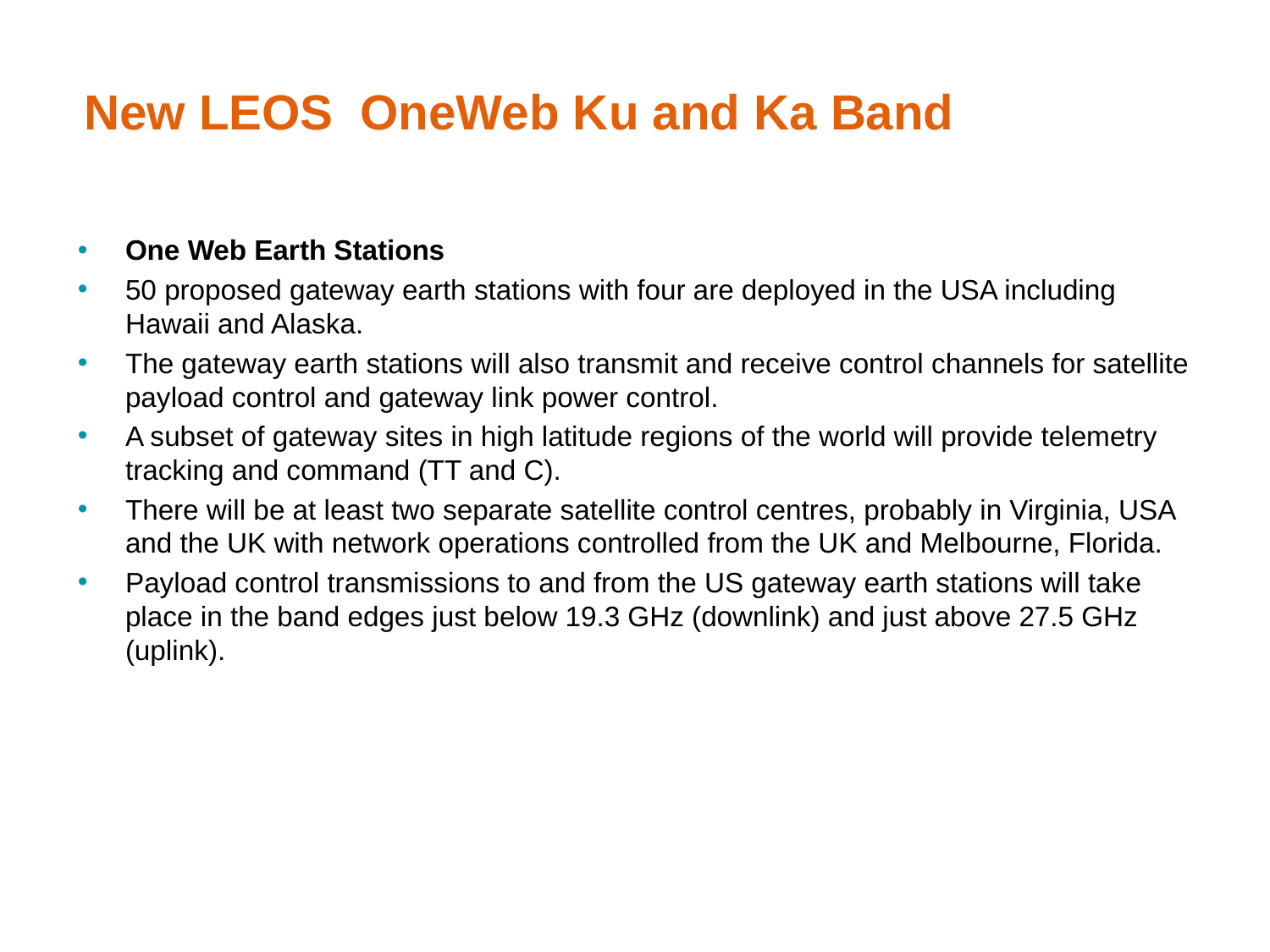

# New LEOS  OneWeb Ku and Ka Band
One Web Earth Stations
50 proposed gateway earth stations with four are deployed in the USA including Hawaii and Alaska.
The gateway earth stations will also transmit and receive control channels for satellite payload control and gateway link power control.
A subset of gateway sites in high latitude regions of the world will provide telemetry tracking and command (TT and C).
There will be at least two separate satellite control centres, probably in Virginia, USA and the UK with network operations controlled from the UK and Melbourne, Florida.
Payload control transmissions to and from the US gateway earth stations will take place in the band edges just below 19.3 GHz (downlink) and just above 27.5 GHz (uplink).